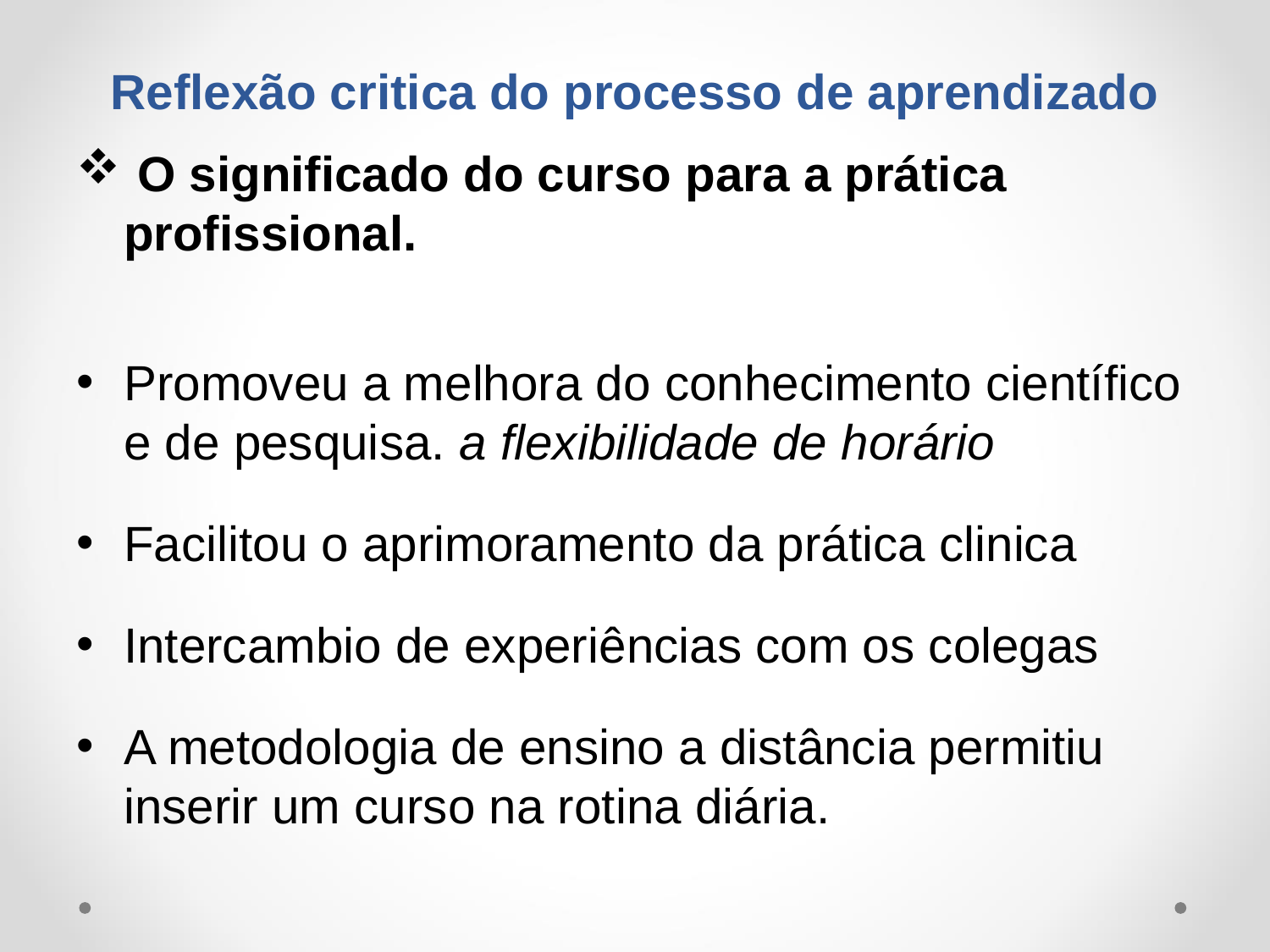

# Reflexão critica do processo de aprendizado
 O significado do curso para a prática profissional.

Promoveu a melhora do conhecimento científico e de pesquisa. a flexibilidade de horário
Facilitou o aprimoramento da prática clinica
Intercambio de experiências com os colegas
A metodologia de ensino a distância permitiu inserir um curso na rotina diária.